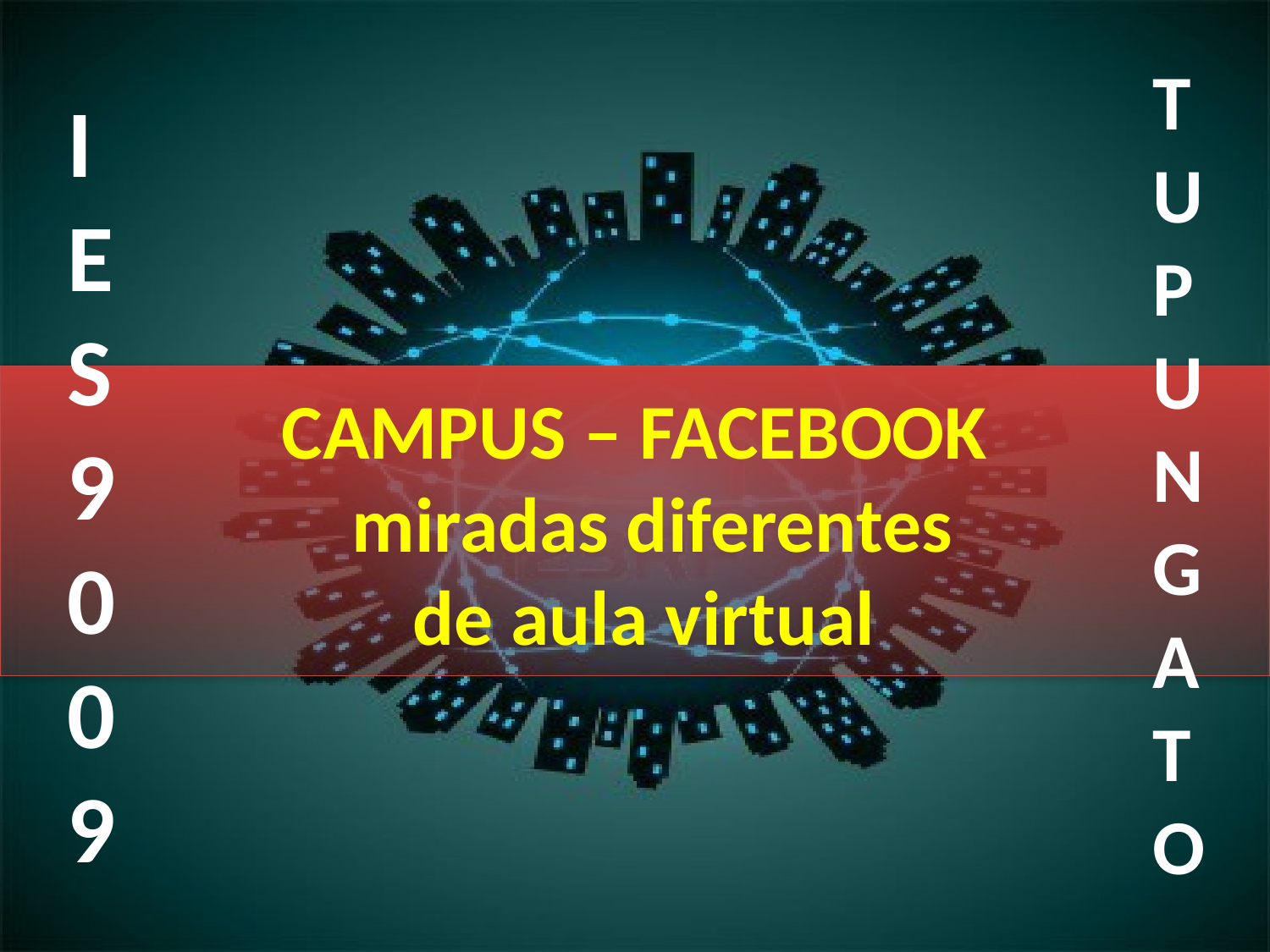

T
U
P
U
N
G
A
T
O
I
E
S
9
0
0
9
# CAMPUS – FACEBOOK miradas diferentes de aula virtual